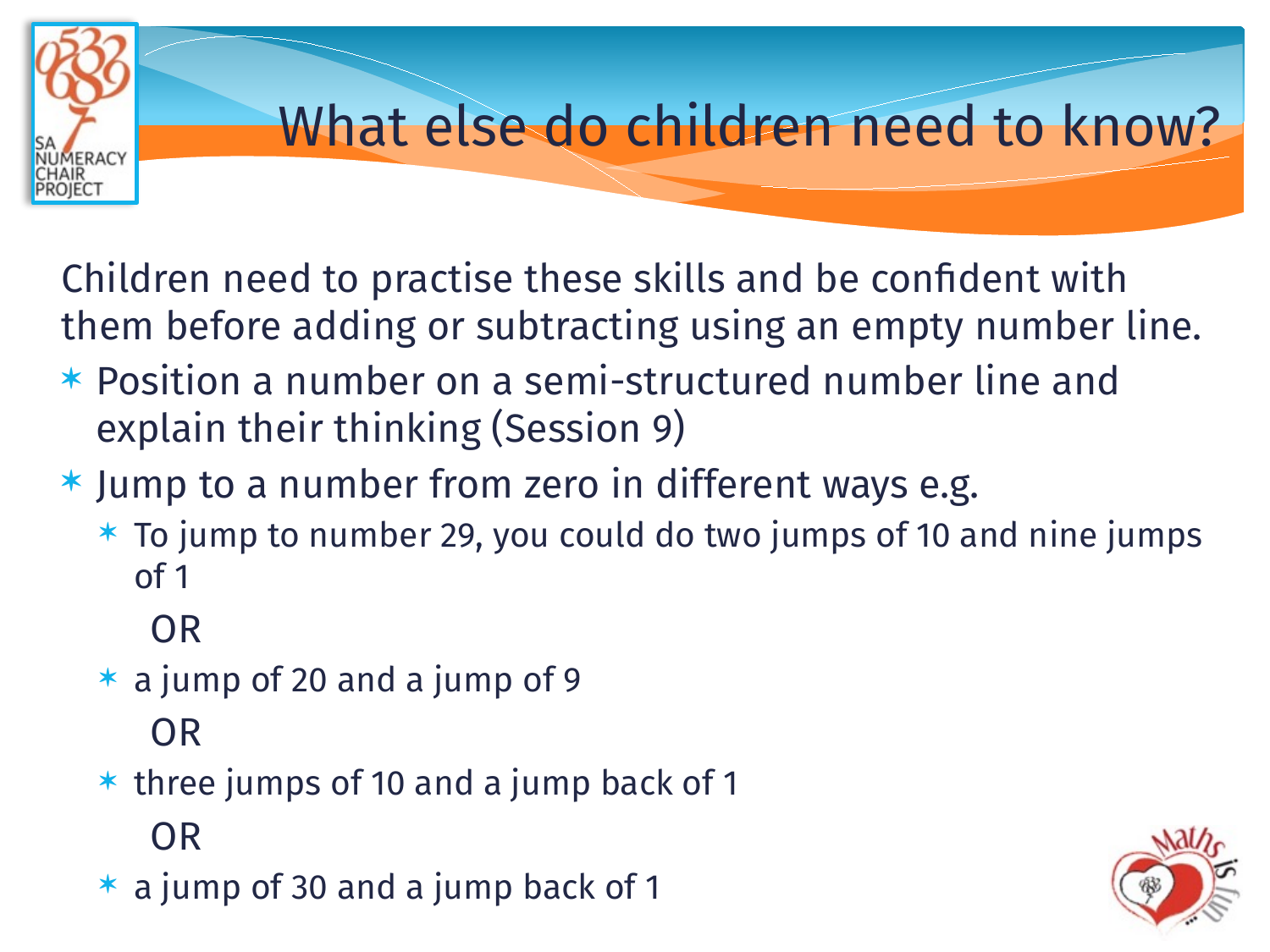

# What else do children need to know?
Children need to practise these skills and be confident with them before adding or subtracting using an empty number line.
Position a number on a semi-structured number line and explain their thinking (Session 9)
Jump to a number from zero in different ways e.g.
To jump to number 29, you could do two jumps of 10 and nine jumps of 1
	OR
a jump of 20 and a jump of 9
	OR
three jumps of 10 and a jump back of 1
	OR
a jump of 30 and a jump back of 1